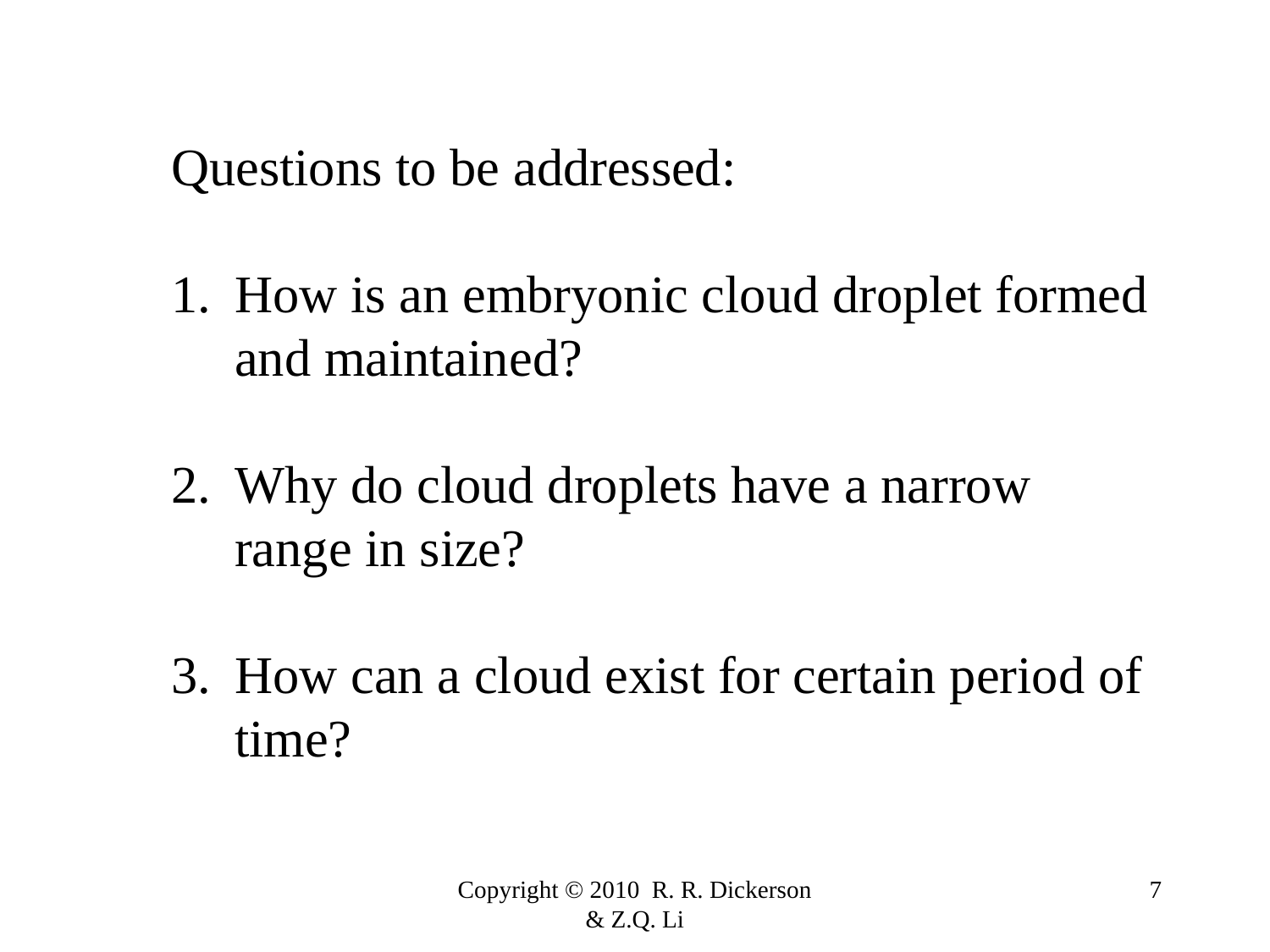

Questions to be addressed:

How is an embryonic cloud droplet formed and maintained?

Why do cloud droplets have a narrow range in size?

How can a cloud exist for certain period of time?

Copyright © 2010  R. R. Dickerson & Z.Q. Li
7